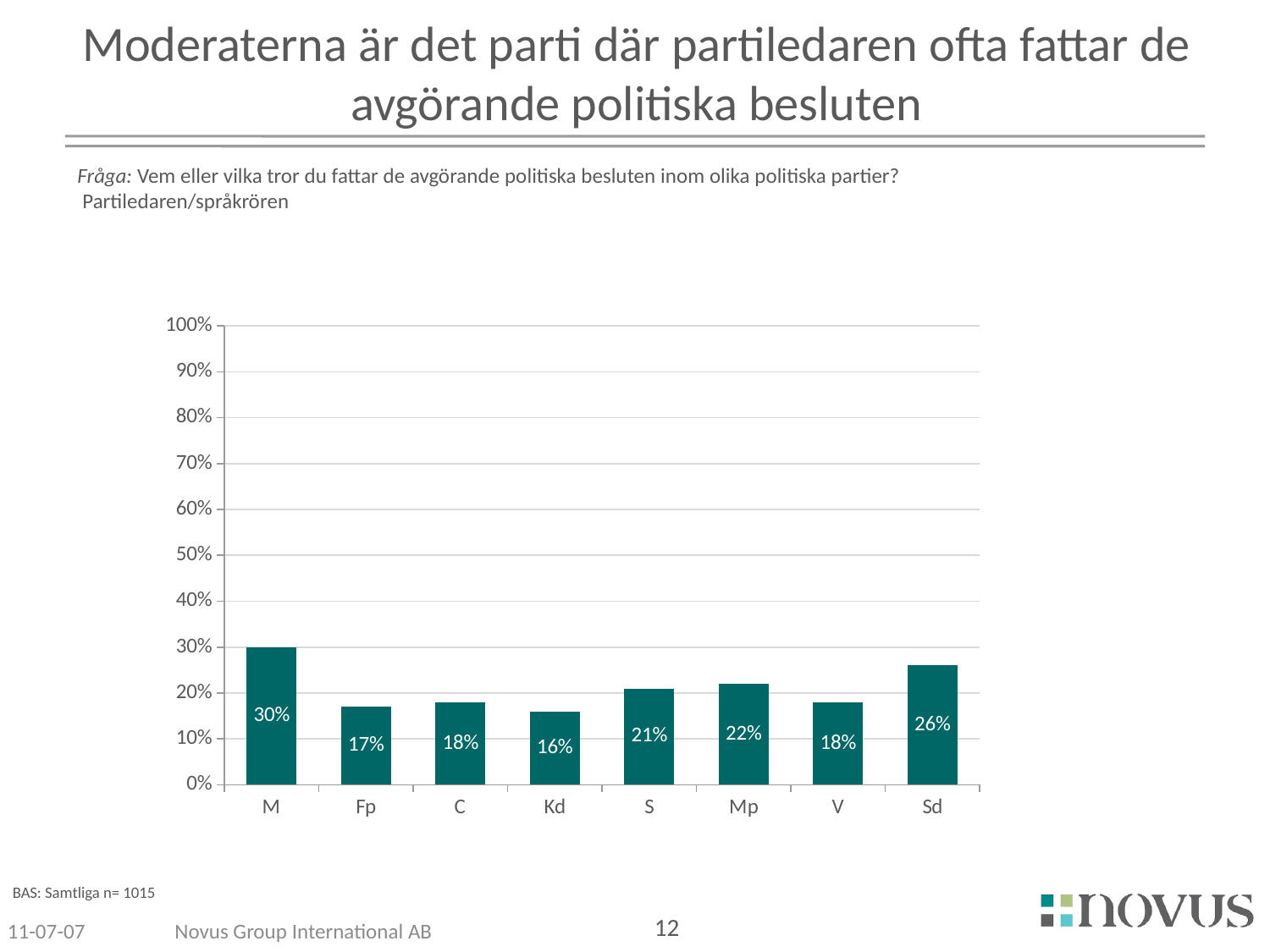

# Moderaterna är det parti där partiledaren ofta fattar de avgörande politiska besluten
Fråga: Vem eller vilka tror du fattar de avgörande politiska besluten inom olika politiska partier?
 Partiledaren/språkrören

### Chart

| Category | Kolumn1 |
|---|---|
| M | 0.3 |
| Fp | 0.17 |
| C | 0.18 |
| Kd | 0.16 |
| S | 0.21 |
| Mp | 0.22 |
| V | 0.18 |
| Sd | 0.26 |
BAS: Samtliga n= 1015
11-07-07
Novus Group International AB
12